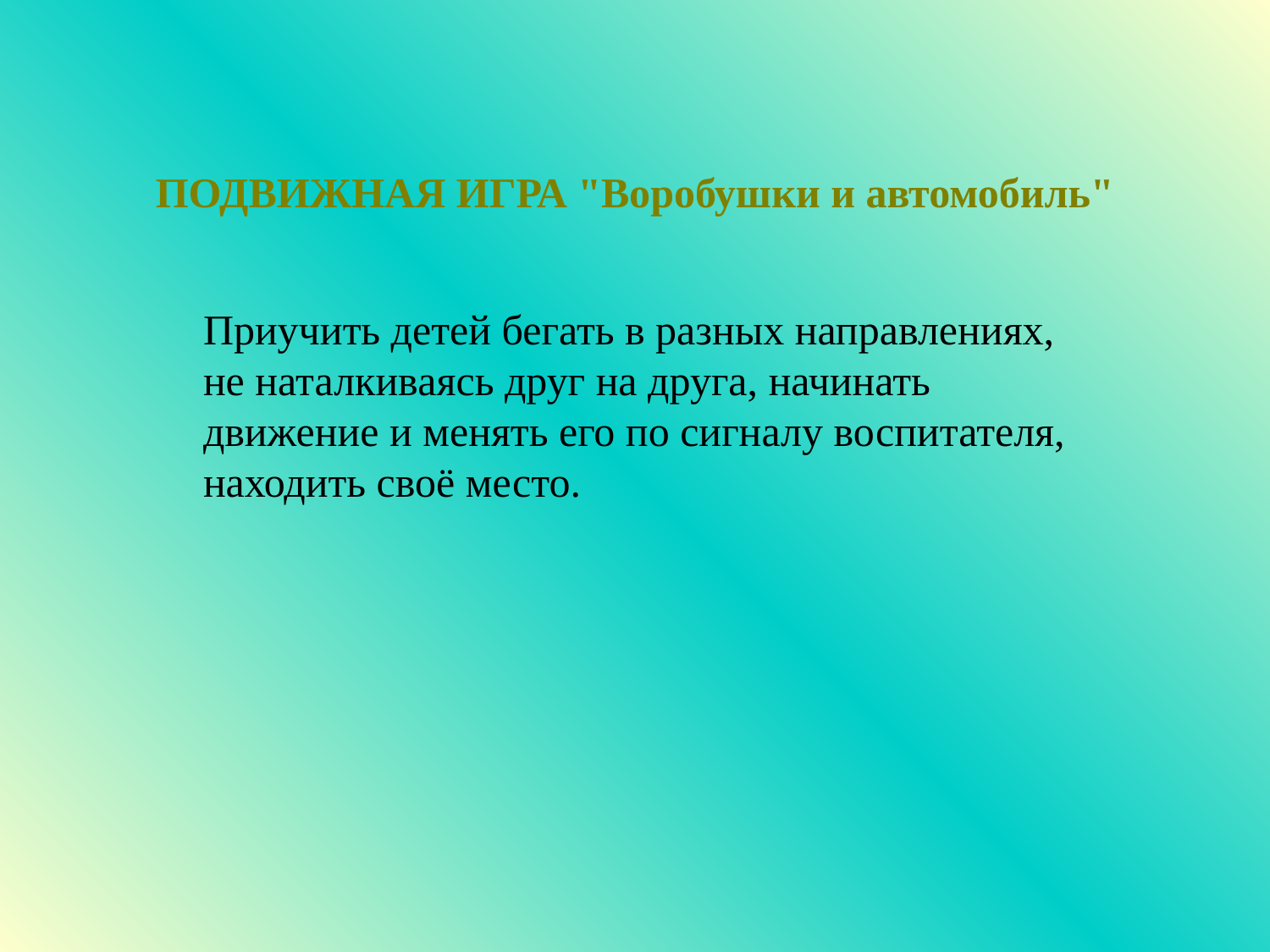

# ПОДВИЖНАЯ ИГРА "Воробушки и автомобиль"
Приучить детей бегать в разных направлениях, не наталкиваясь друг на друга, начинать движение и менять его по сигналу воспитателя, находить своё место.